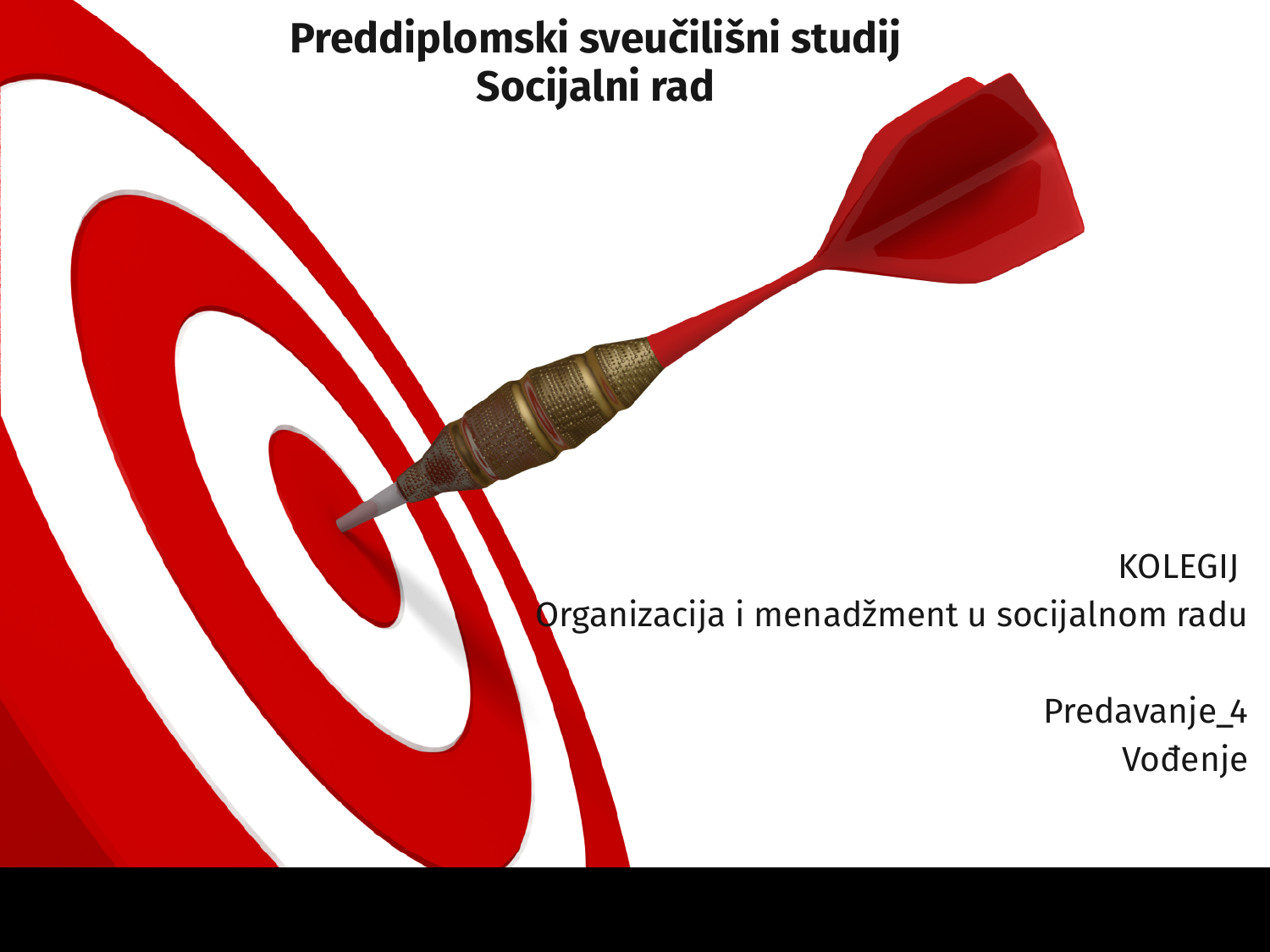

Preddiplomski sveučilišni studij Socijalni rad
KOLEGIJ
Organizacija i menadžment u socijalnom radu

 Predavanje_4
 Vođenje